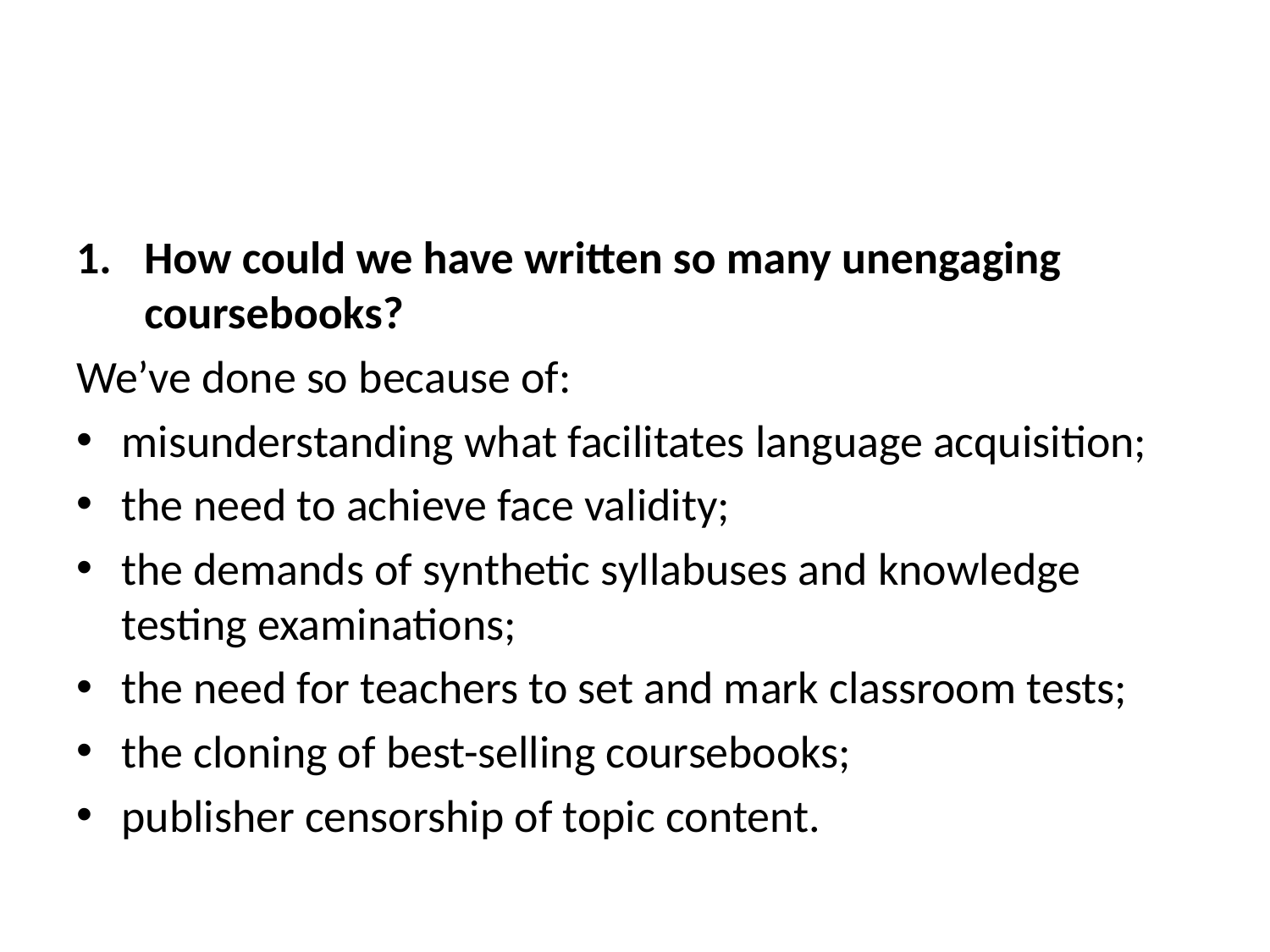

#
How could we have written so many unengaging coursebooks?
We’ve done so because of:
misunderstanding what facilitates language acquisition;
the need to achieve face validity;
the demands of synthetic syllabuses and knowledge testing examinations;
the need for teachers to set and mark classroom tests;
the cloning of best-selling coursebooks;
publisher censorship of topic content.